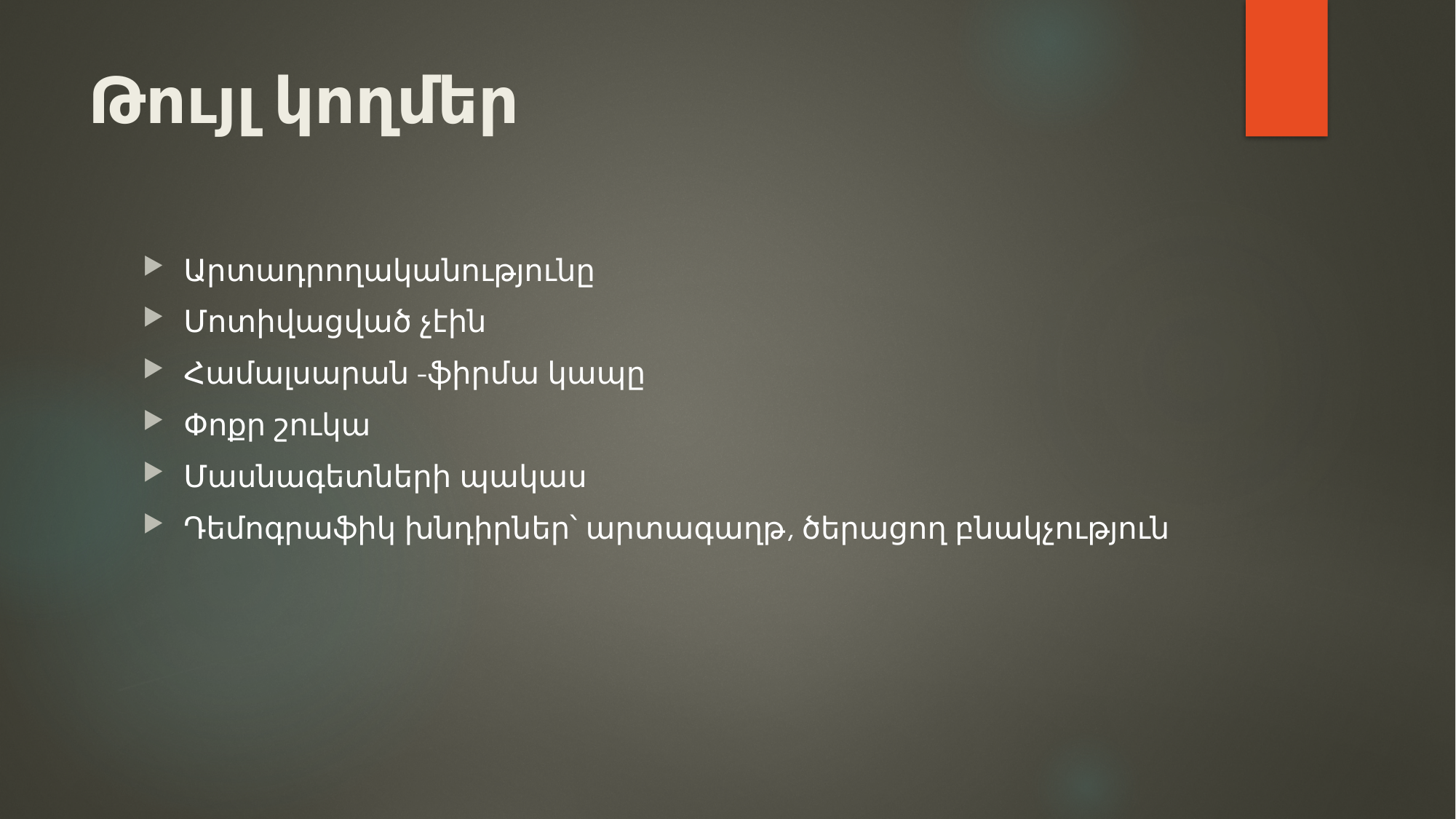

# Թույլ կողմեր
Արտադրողականությունը
Մոտիվացված չէին
Համալսարան -ֆիրմա կապը
Փոքր շուկա
Մասնագետների պակաս
Դեմոգրաֆիկ խնդիրներ՝ արտագաղթ, ծերացող բնակչություն